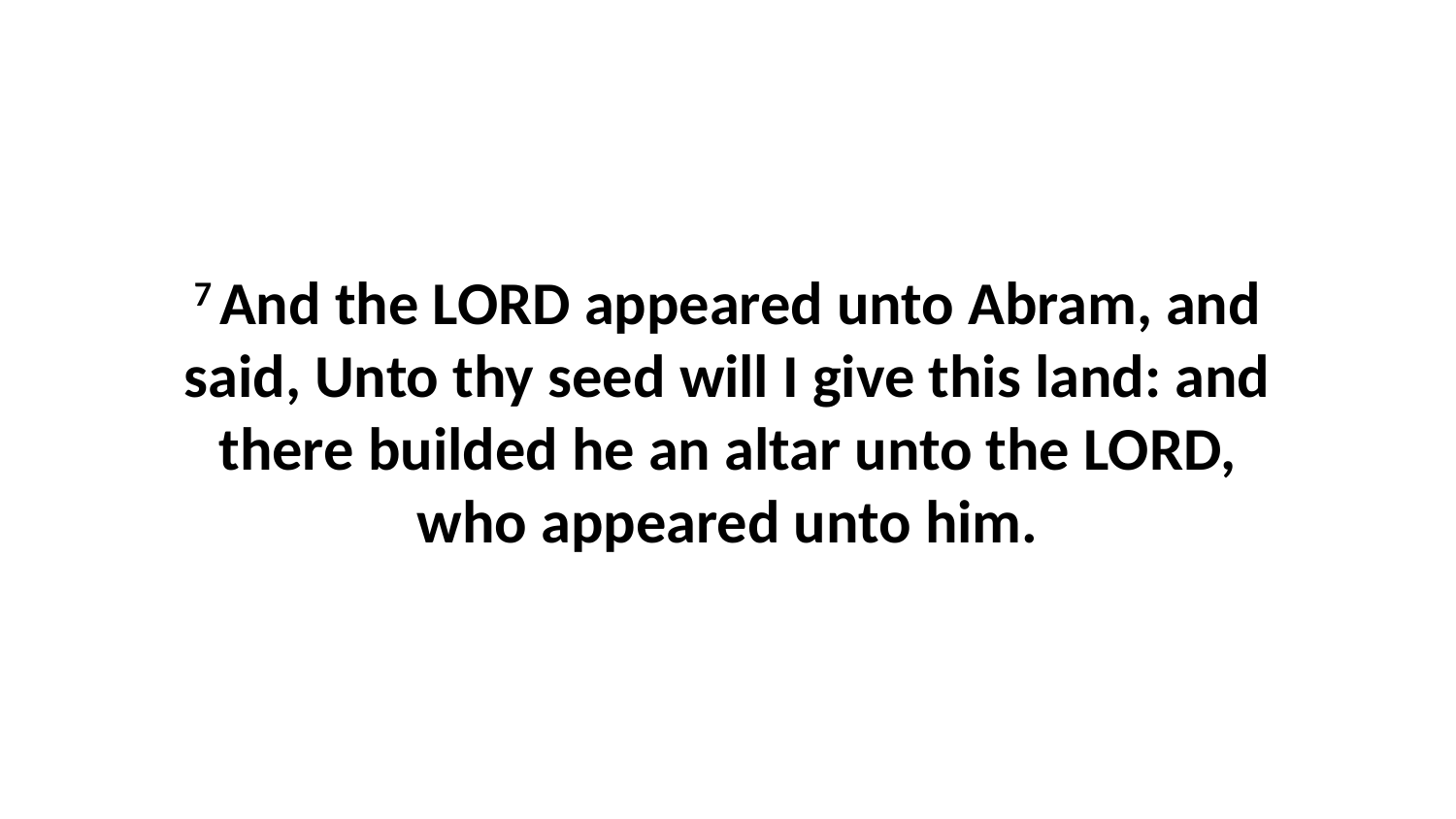

7 And the LORD appeared unto Abram, and said, Unto thy seed will I give this land: and there builded he an altar unto the LORD, who appeared unto him.